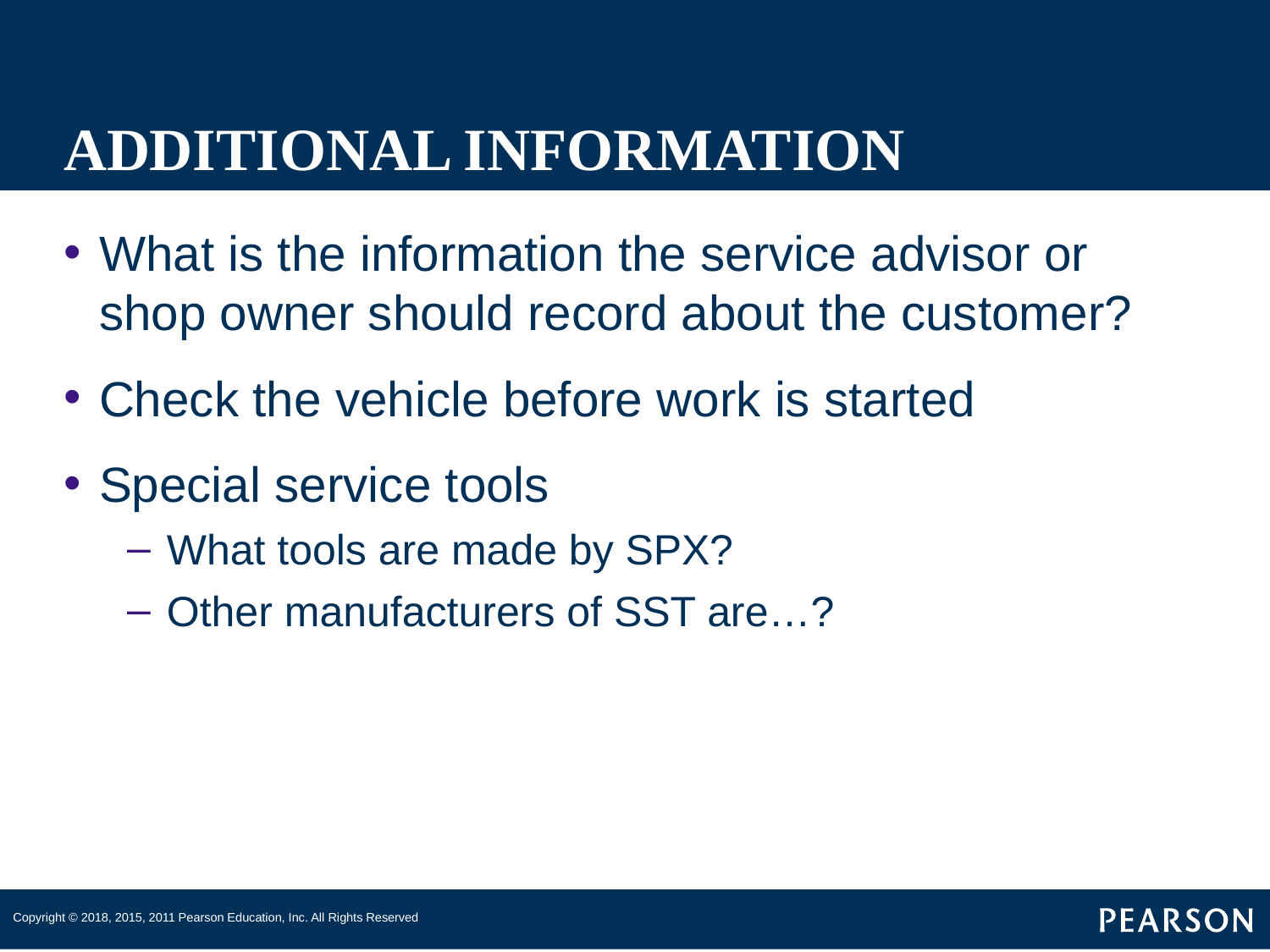

# ADDITIONAL INFORMATION
What is the information the service advisor or shop owner should record about the customer?
Check the vehicle before work is started
Special service tools
What tools are made by SPX?
Other manufacturers of SST are…?